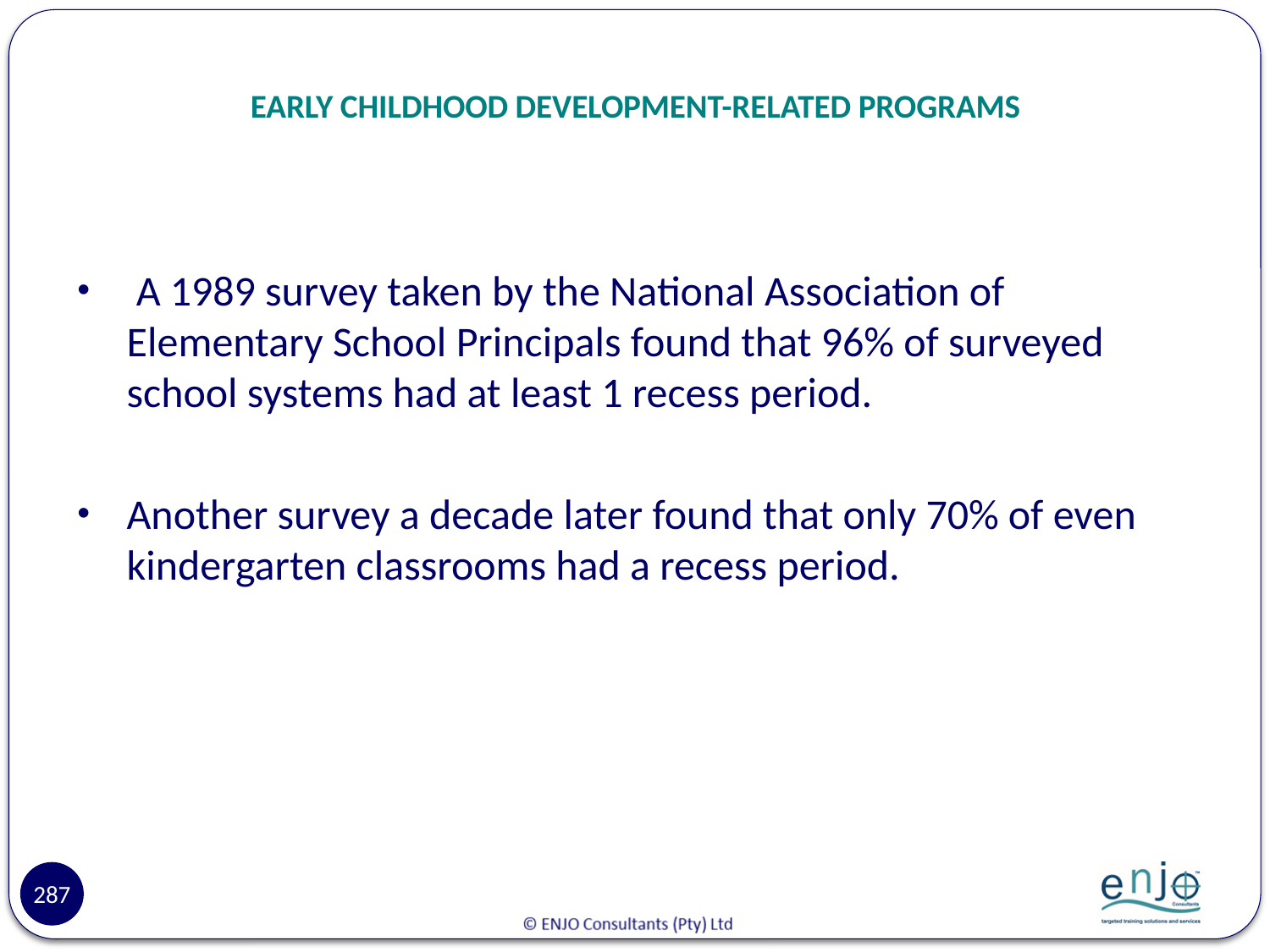

# EARLY CHILDHOOD DEVELOPMENT-RELATED PROGRAMS

 A 1989 survey taken by the National Association of Elementary School Principals found that 96% of surveyed school systems had at least 1 recess period.

Another survey a decade later found that only 70% of even kindergarten classrooms had a recess period.

287